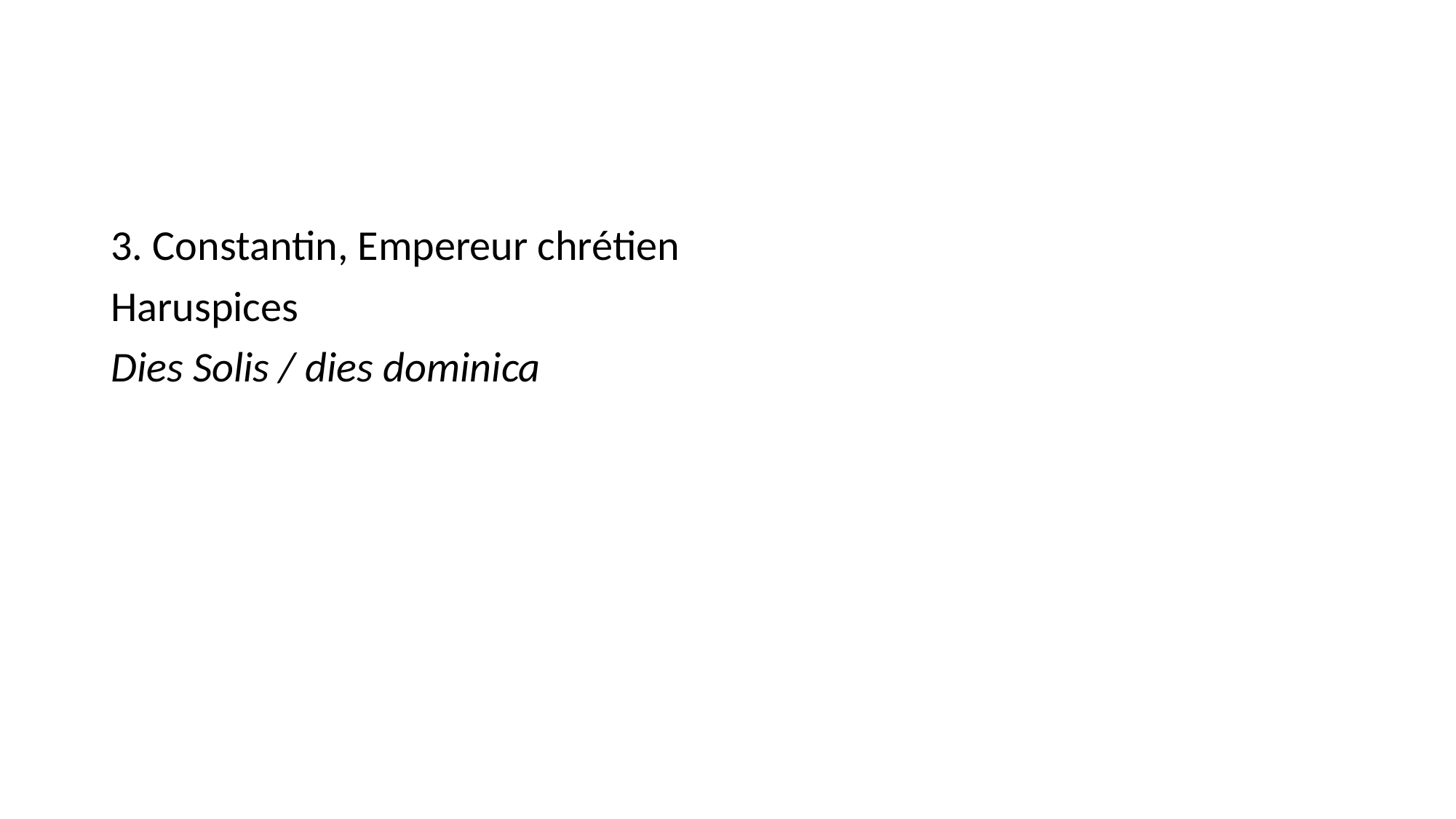

#
3. Constantin, Empereur chrétien
Haruspices
Dies Solis / dies dominica